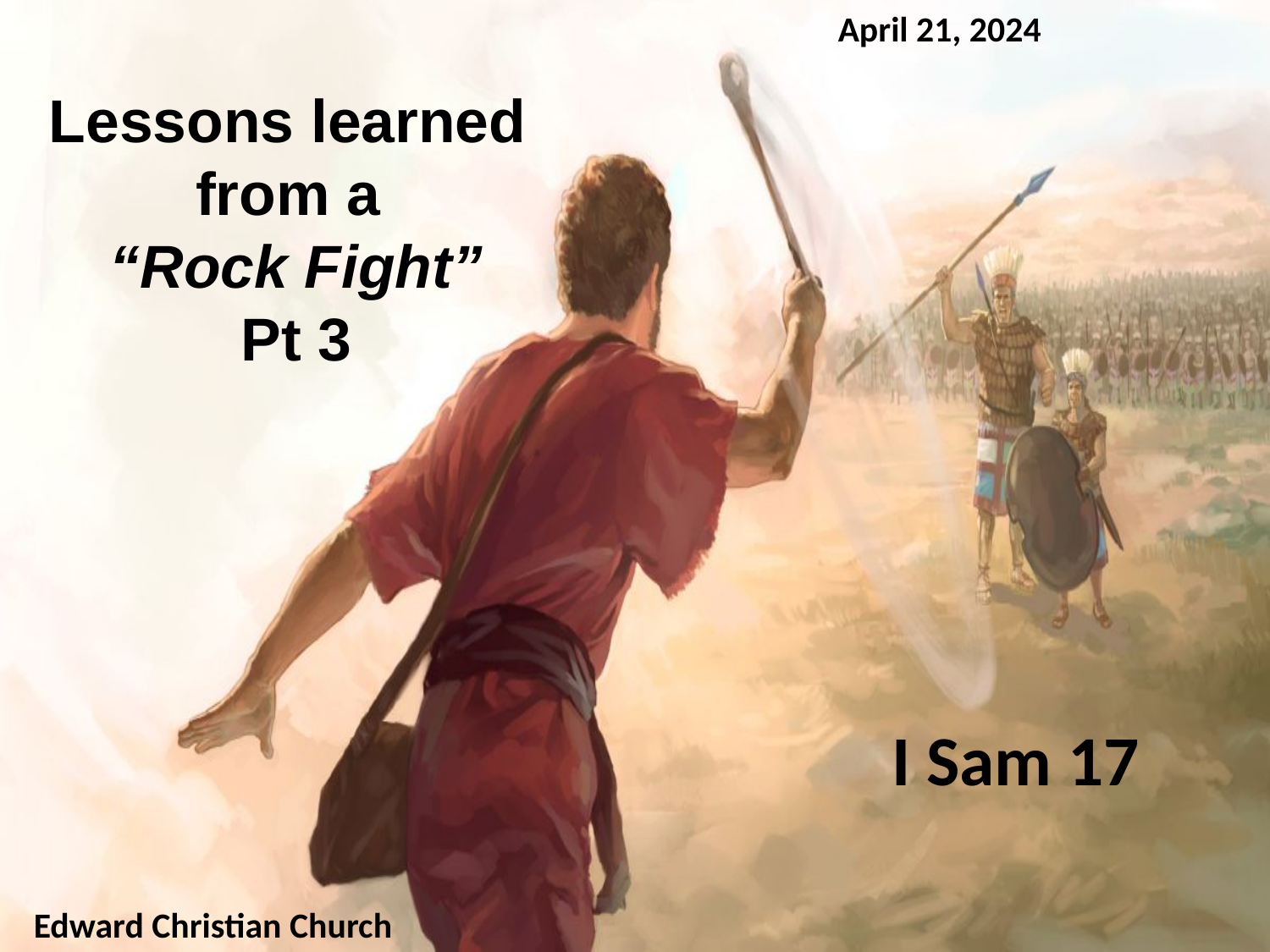

April 21, 2024
# Lessons learned from a “Rock Fight” Pt 3
I Sam 17
Edward Christian Church